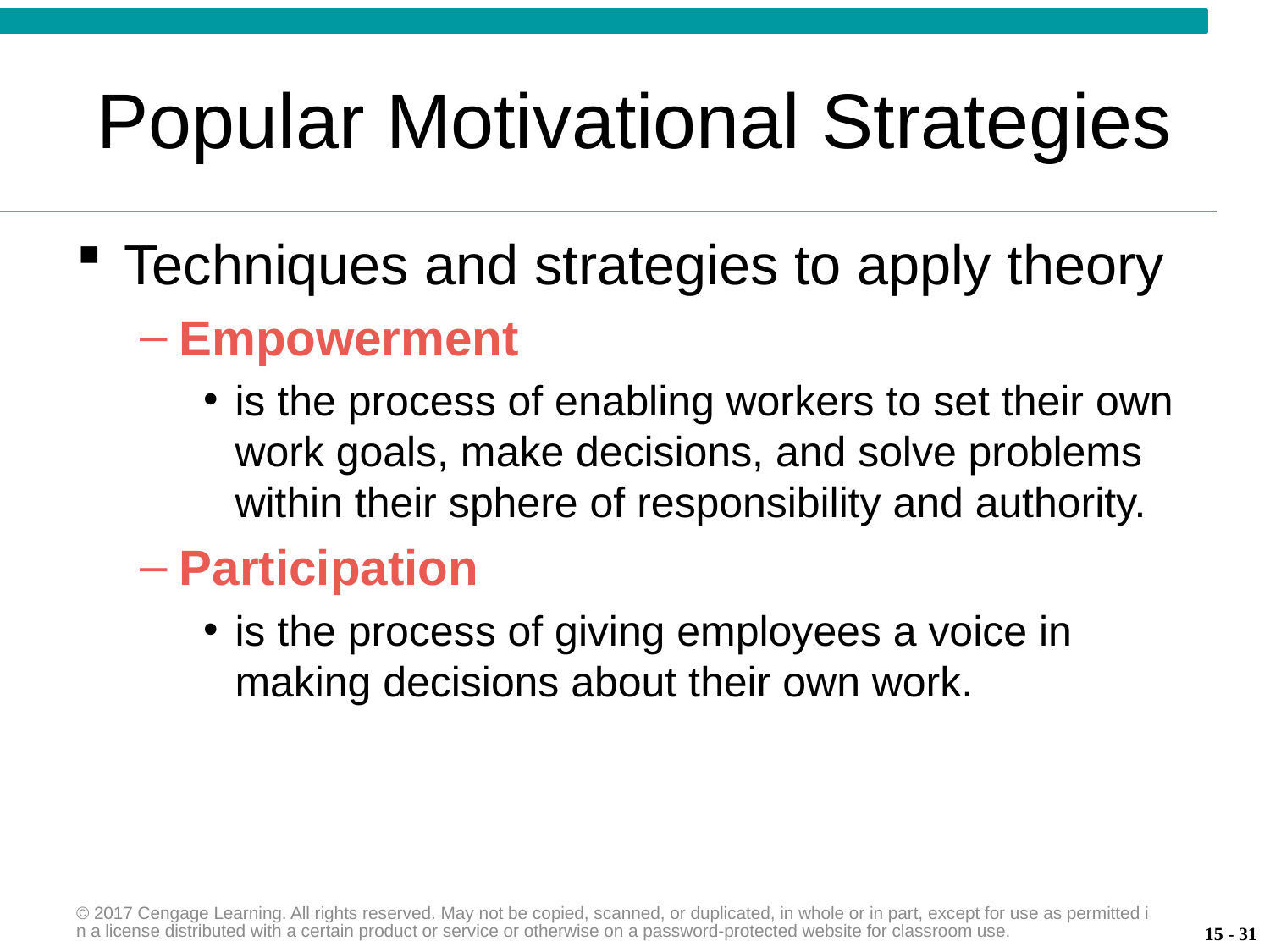

# Popular Motivational Strategies
Techniques and strategies to apply theory
Empowerment
is the process of enabling workers to set their own work goals, make decisions, and solve problems within their sphere of responsibility and authority.
Participation
is the process of giving employees a voice in making decisions about their own work.
© 2017 Cengage Learning. All rights reserved. May not be copied, scanned, or duplicated, in whole or in part, except for use as permitted in a license distributed with a certain product or service or otherwise on a password-protected website for classroom use.